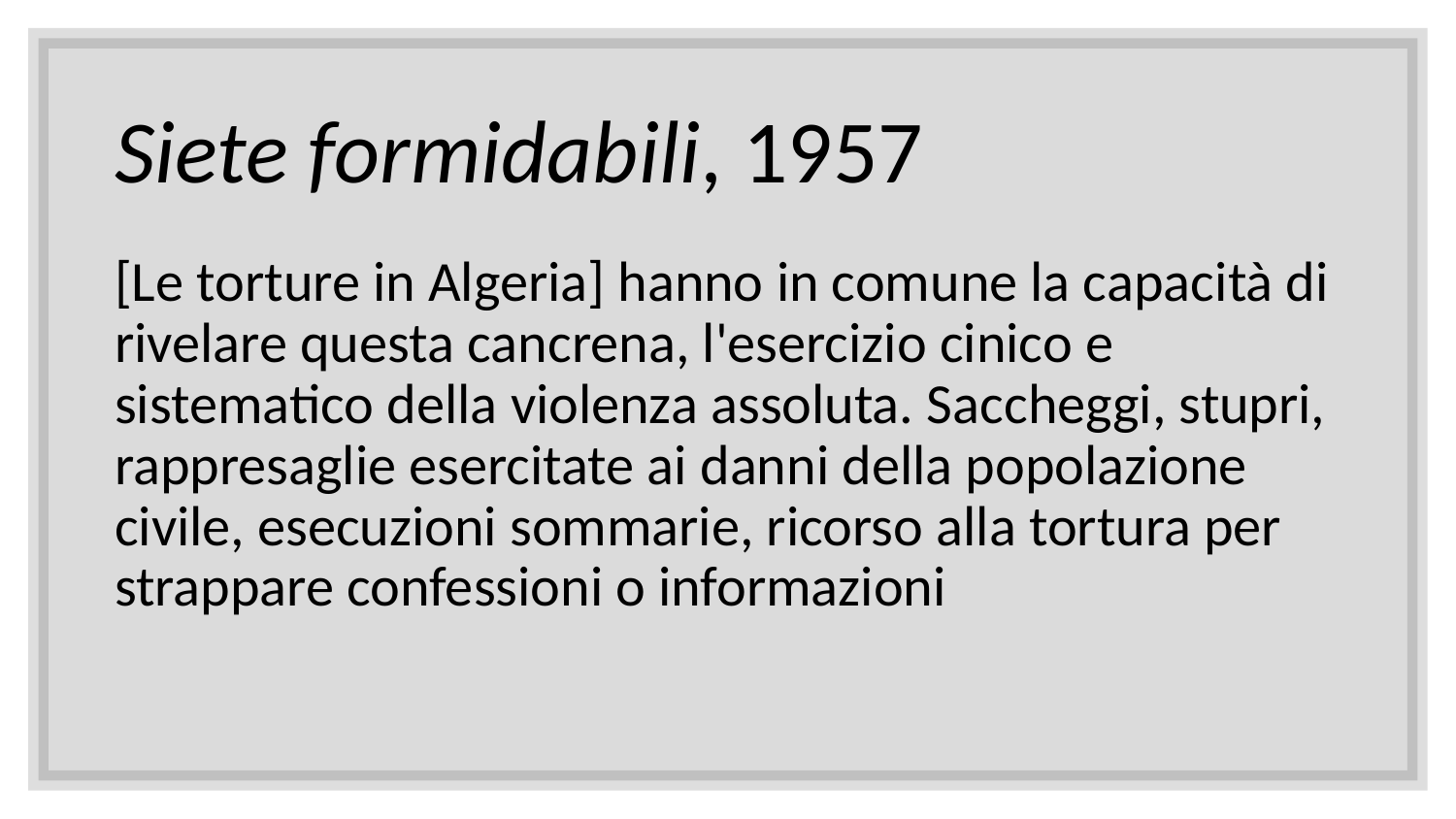

# Siete formidabili, 1957
[Le torture in Algeria] hanno in comune la capacità di rivelare questa cancrena, l'esercizio cinico e sistematico della violenza assoluta. Saccheggi, stupri, rappresaglie esercitate ai danni della popolazione civile, esecuzioni sommarie, ricorso alla tortura per strappare confessioni o informazioni